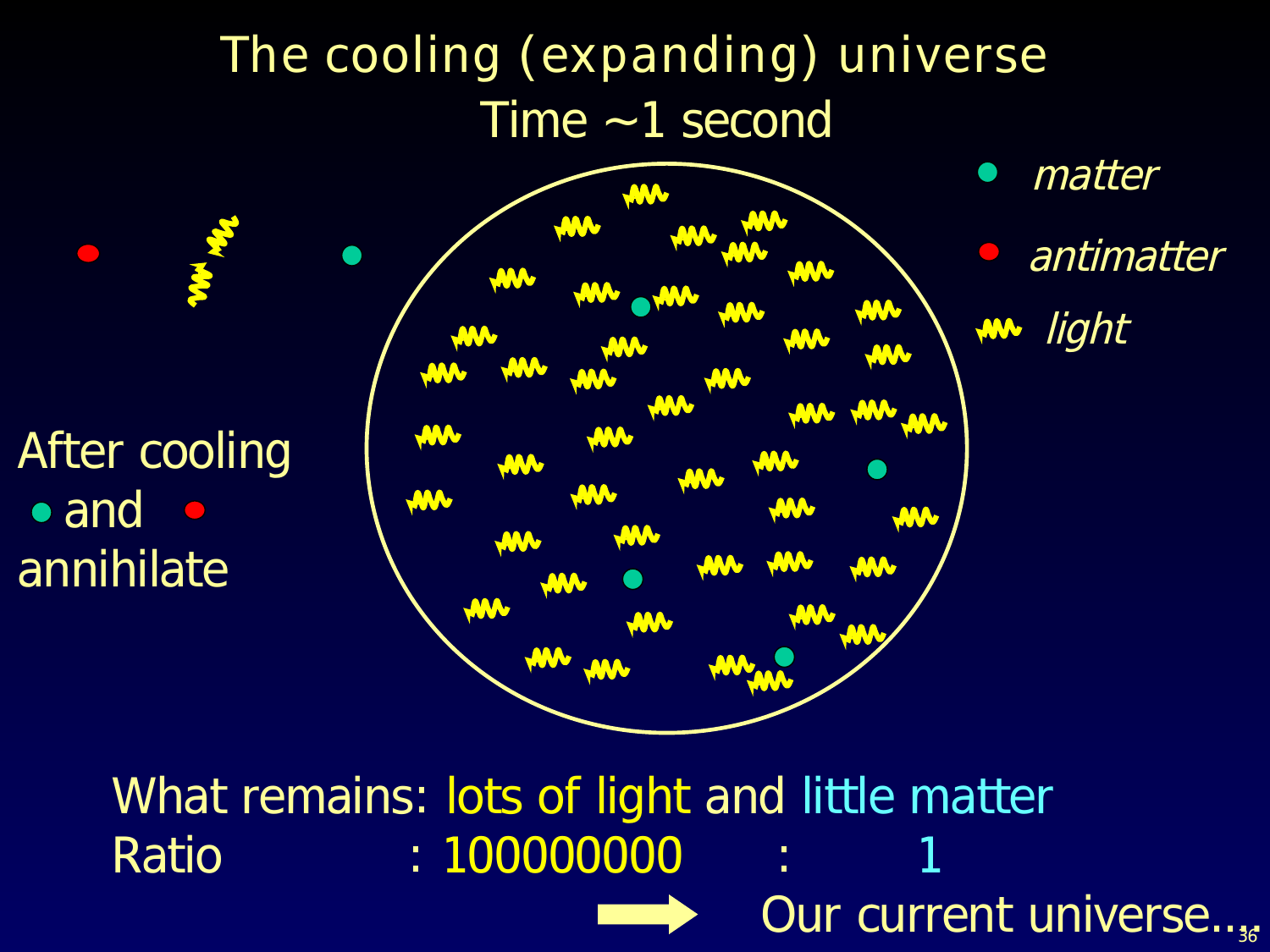

# The cooling (expanding) universe
Time ~1 second
matter

antimatter

light

After cooling
   and
annihilate

What remains: lots of light and little matter
Ratio            : 100000000      :        1
                                          Our current universe….